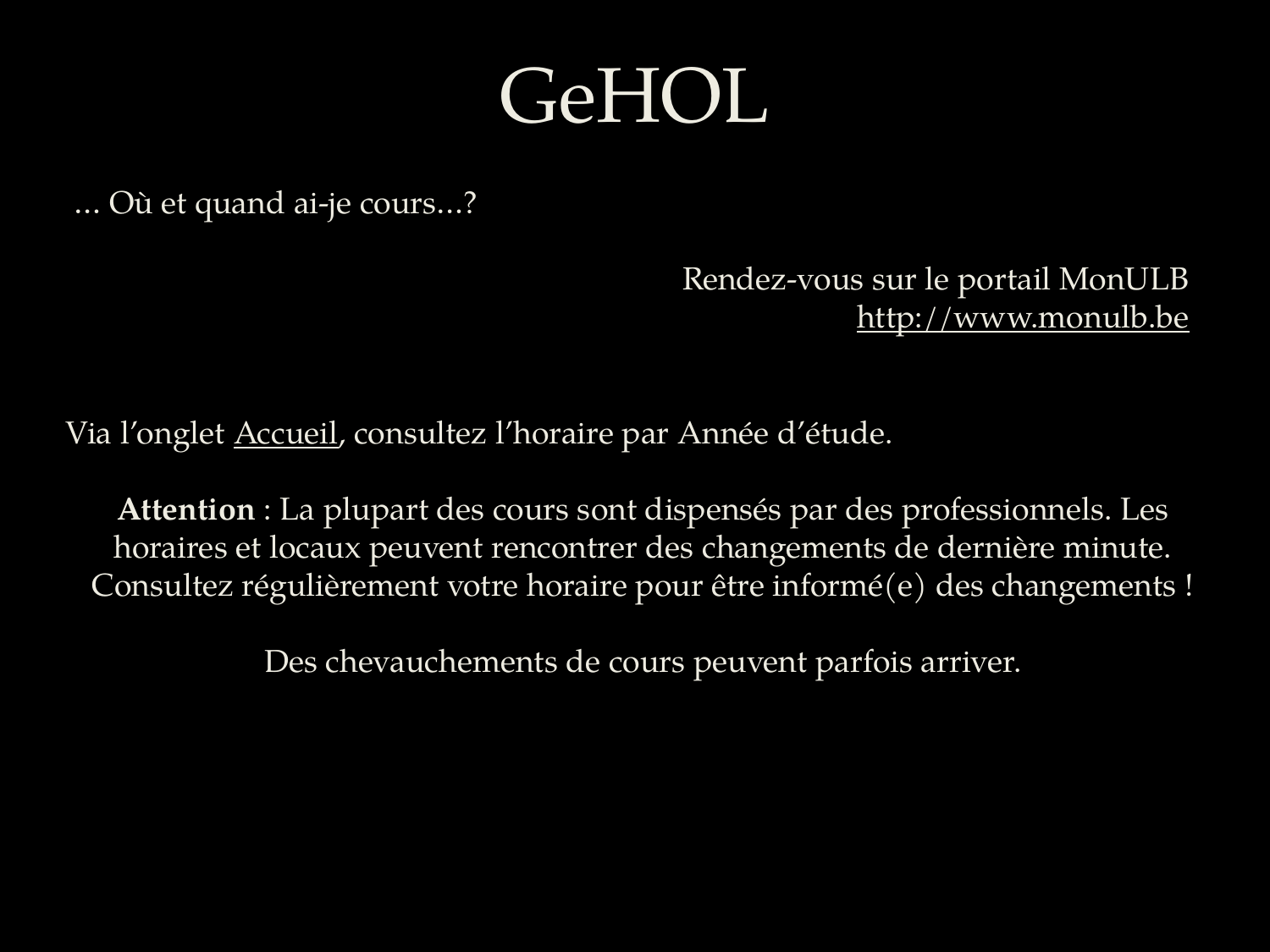

GeHOL
… Où et quand ai-je cours…?

Rendez-vous sur le portail MonULB
http://www.monulb.be
Via l’onglet Accueil, consultez l’horaire par Année d’étude.

Attention : La plupart des cours sont dispensés par des professionnels. Les horaires et locaux peuvent rencontrer des changements de dernière minute. Consultez régulièrement votre horaire pour être informé(e) des changements !

Des chevauchements de cours peuvent parfois arriver.